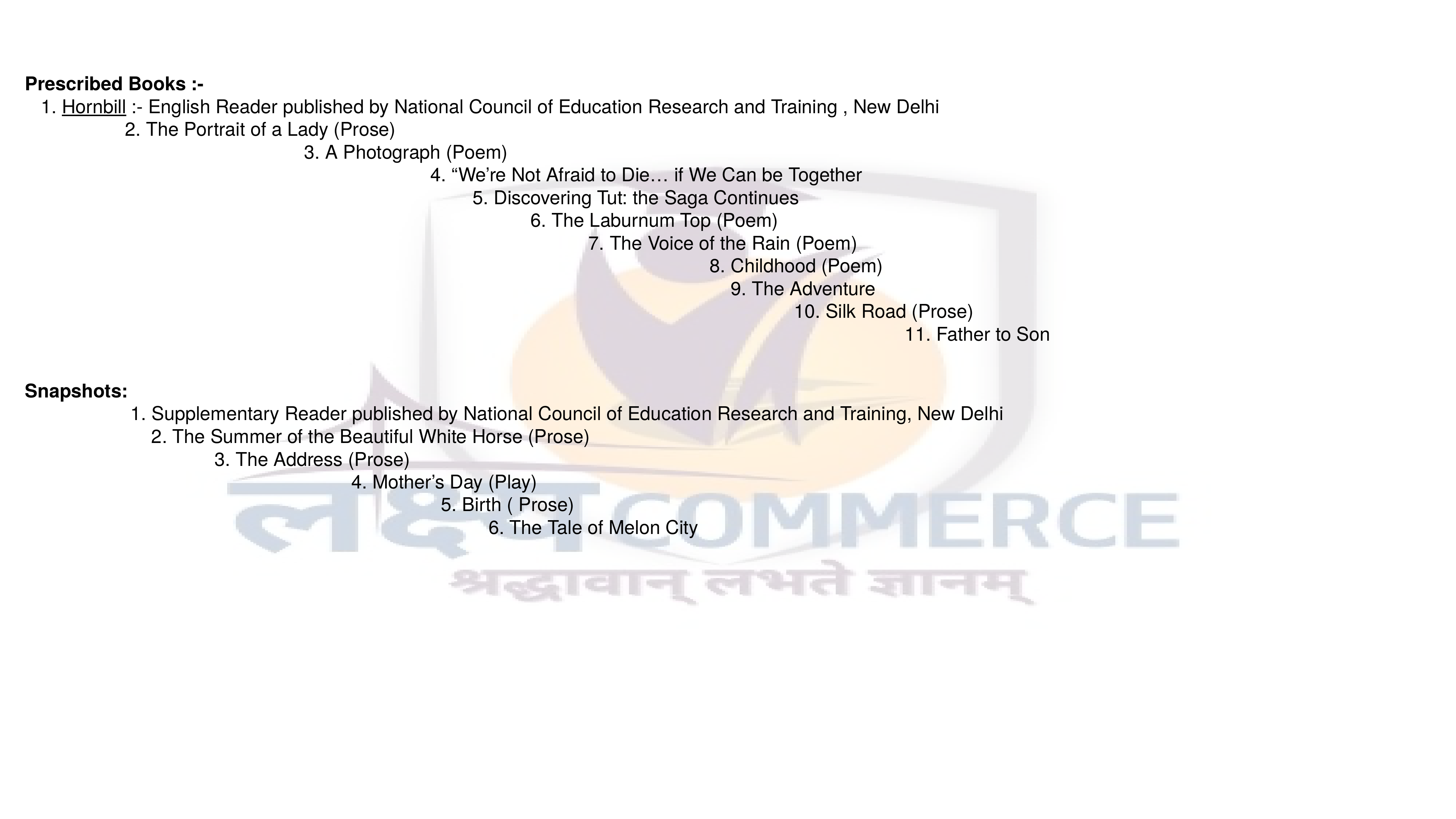

Prescribed Books :-                                                                                                                                                                                                                                            1. Hornbill :- English Reader published by National Council of Education Research and Training , New Delhi                                                                                                                 2. The Portrait of a Lady (Prose)                                                                                                                                                                                                                                                          3. A Photograph (Poem)                                                                                                                                                                                                                                                            4. “We’re Not Afraid to Die… if We Can be Together                                                                                                                                                                                                 5. Discovering Tut: the Saga Continues                                                                                                                                                                                                                        6. The Laburnum Top (Poem)                                                                                                                                                                                                                                       7. The Voice of the Rain (Poem)                                                                                                                                                                                                                                               8. Childhood (Poem)                                                                                                                                                                                                                                              9. The Adventure                                                                                                                                                                                                                                                           10. Silk Road (Prose)                                                                                                                                                                                                                                                              11. Father to Son
Snapshots:                                                                                                                                                                                                                                                                           1. Supplementary Reader published by National Council of Education Research and Training, New Delhi                                                                                                         2. The Summer of the Beautiful White Horse (Prose)                                                                                                                                                                                                    3. The Address (Prose)                                                                                                                                                                                                                                                                4. Mother’s Day (Play)                                                                                                                                                                                                                                                         5. Birth ( Prose)                                                                                                                                                                                                                                                           6. The Tale of Melon City